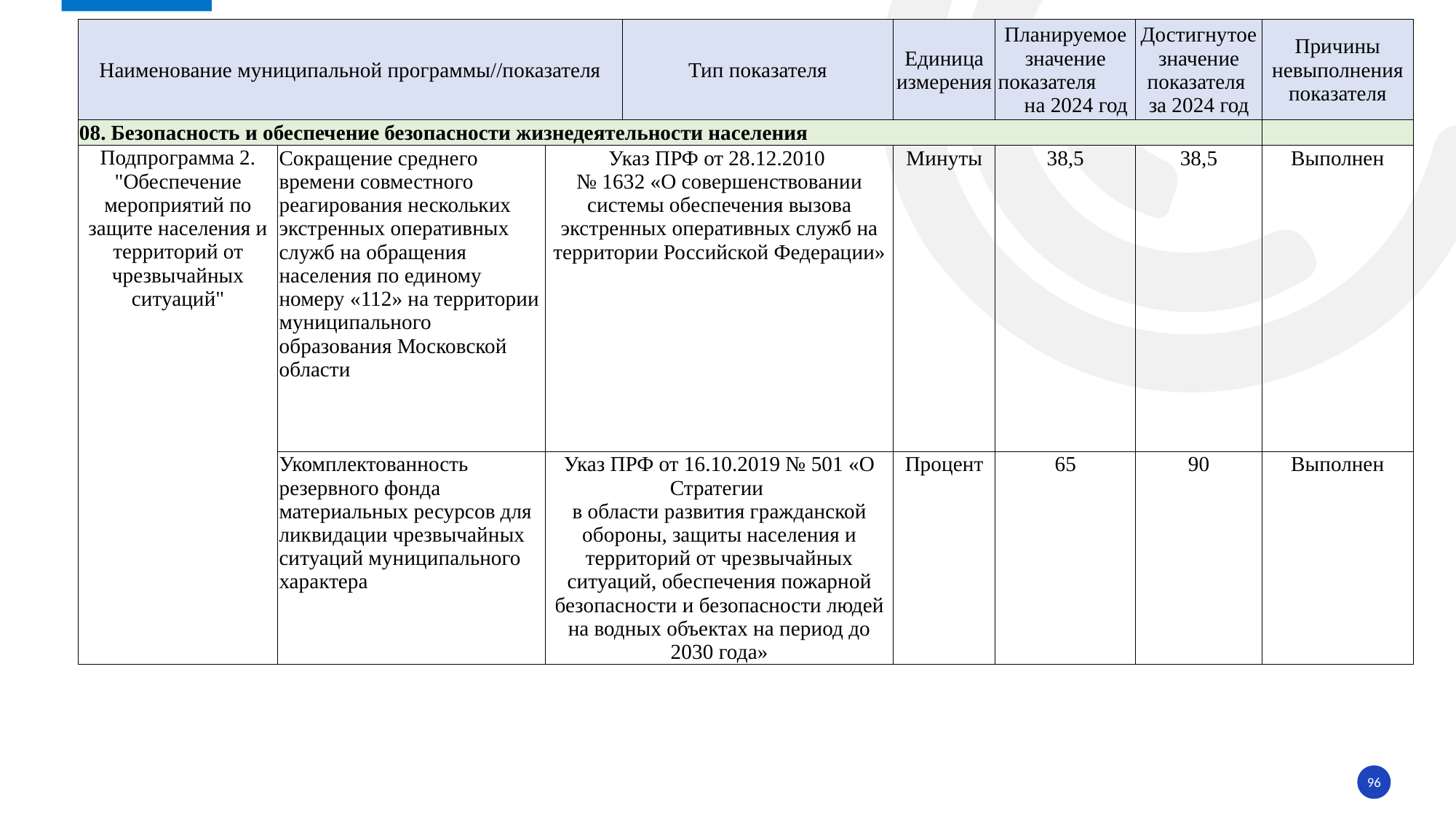

| Наименование муниципальной программы//показателя |  |  | Тип показателя | Единица измерения | Планируемое значение показателя на 2024 год | Достигнутое значение показателя за 2024 год | Причины невыполнения показателя |
| --- | --- | --- | --- | --- | --- | --- | --- |
| 08. Безопасность и обеспечение безопасности жизнедеятельности населения |  |  |  |  |  |  |  |
| Подпрограмма 2. "Обеспечение мероприятий по защите населения и территорий от чрезвычайных ситуаций" | Сокращение среднего времени совместного реагирования нескольких экстренных оперативных служб на обращения населения по единому номеру «112» на территории муниципального образования Московской области | Указ ПРФ от 28.12.2010 № 1632 «О совершенствовании системы обеспечения вызова экстренных оперативных служб на территории Российской Федерации» |  | Минуты | 38,5 | 38,5 | Выполнен |
|  | Укомплектованность резервного фонда материальных ресурсов для ликвидации чрезвычайных ситуаций муниципального характера | Указ ПРФ от 16.10.2019 № 501 «О Стратегии в области развития гражданской обороны, защиты населения и территорий от чрезвычайных ситуаций, обеспечения пожарной безопасности и безопасности людей на водных объектах на период до 2030 года» |  | Процент | 65 | 90 | Выполнен |

96